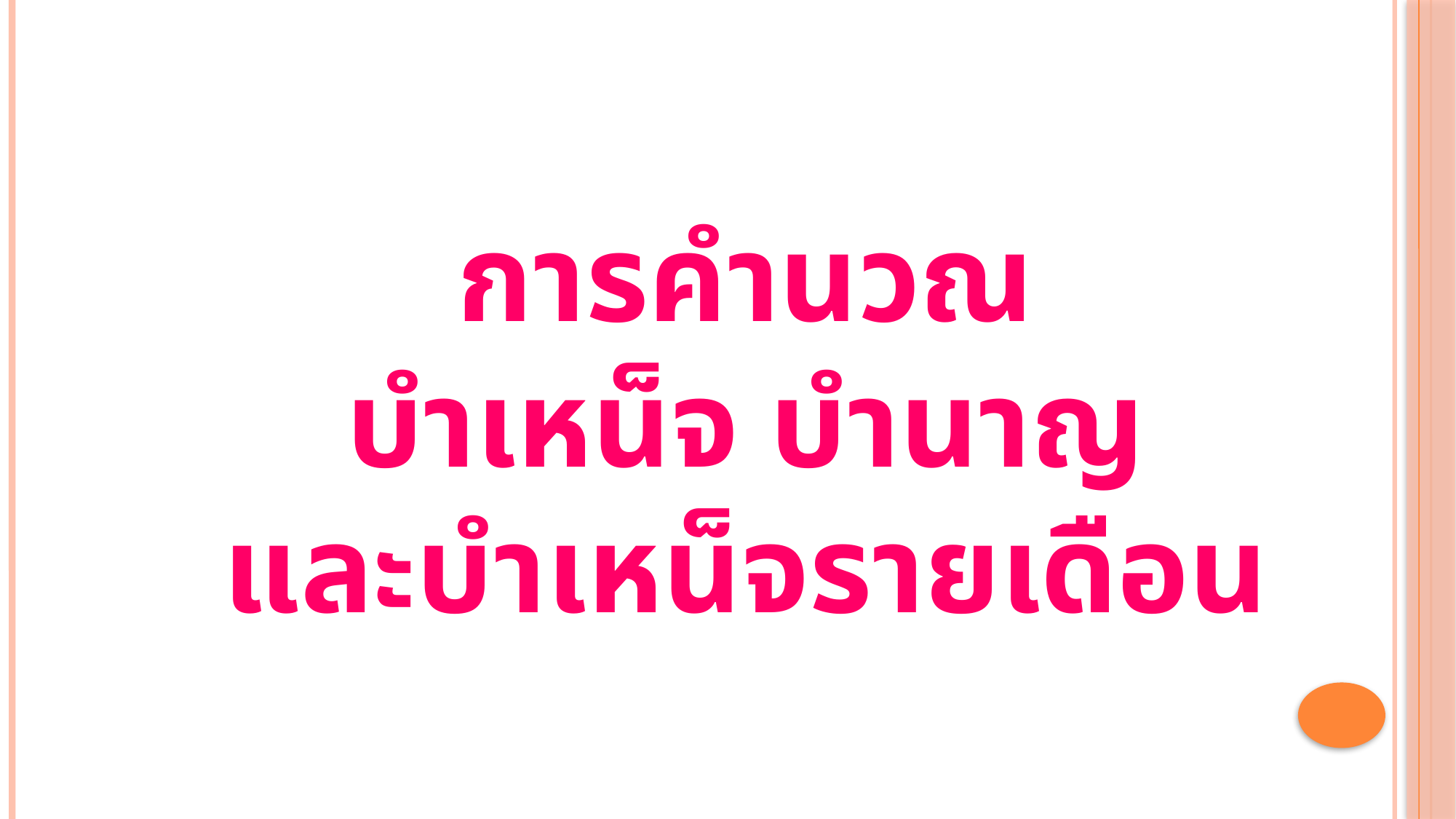

การคำนวณ
บำเหน็จ บำนาญ
และบำเหน็จรายเดือน